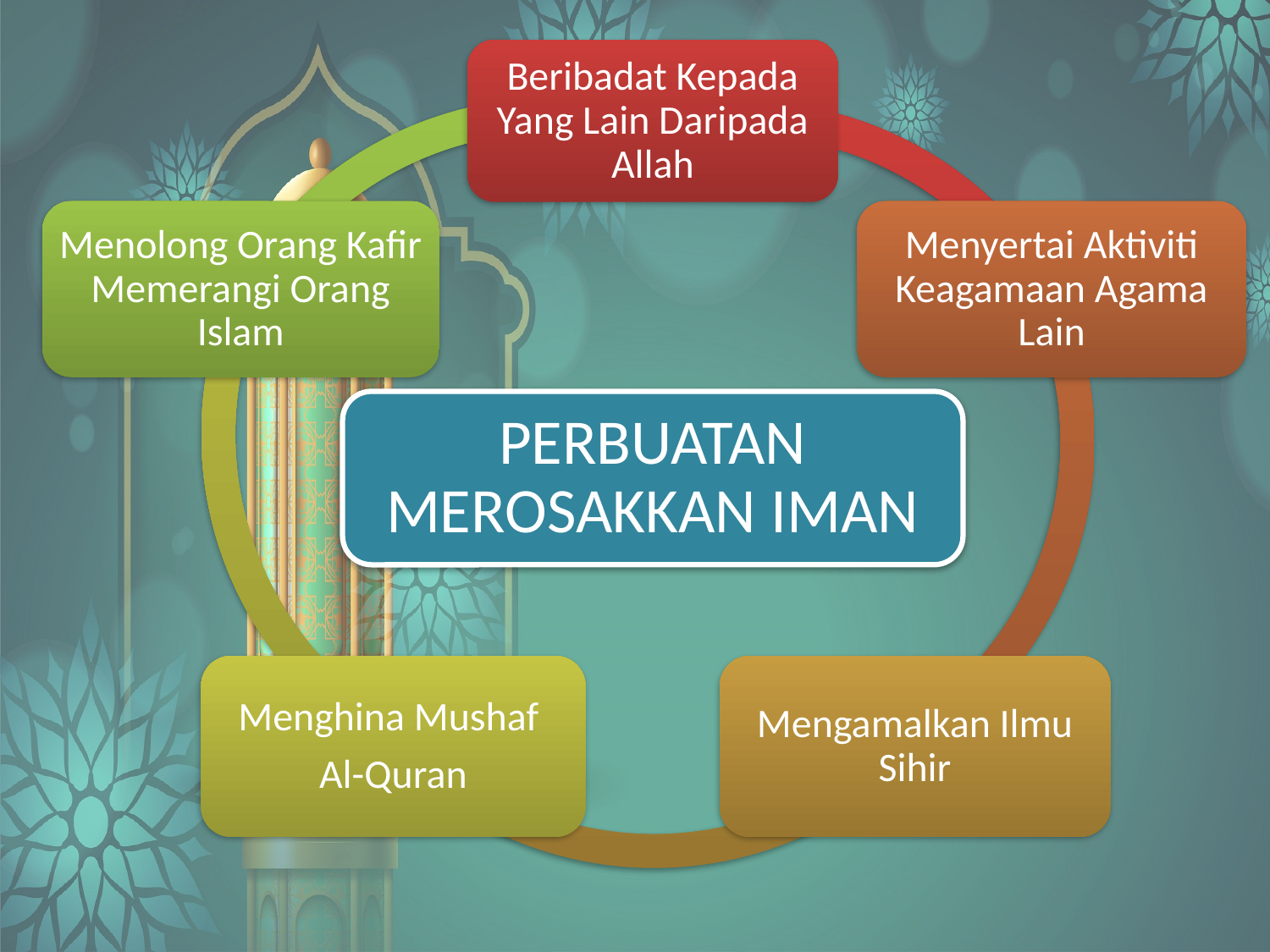

PERBUATAN MEROSAKKAN IMAN
Beribadat Kepada Yang Lain Daripada Allah
Menyertai Aktiviti Keagamaan Agama Lain
Mengamalkan Ilmu Sihir
Menghina Mushaf
Al-Quran
Menolong Orang Kafir Memerangi Orang Islam